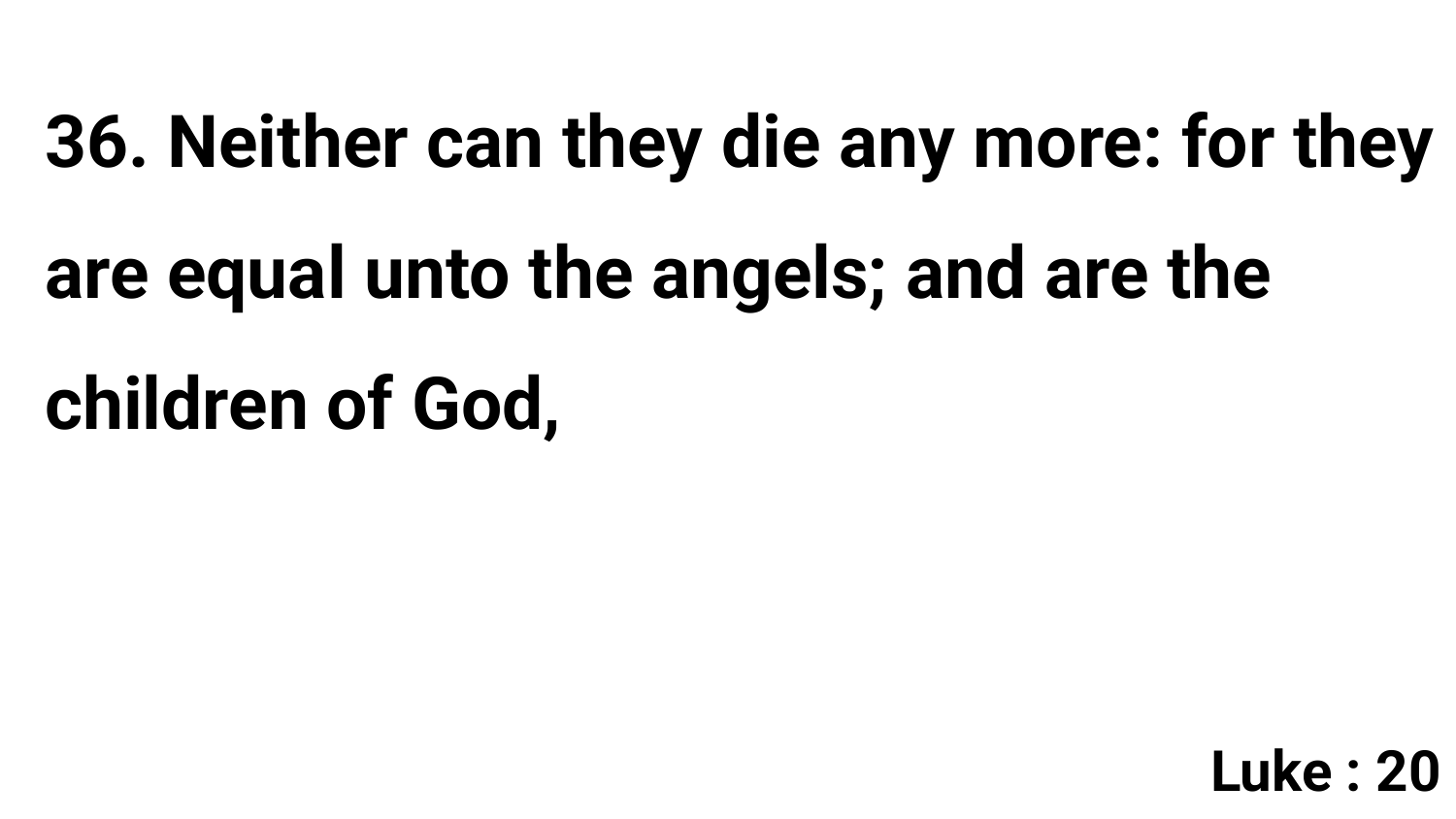

36. Neither can they die any more: for they are equal unto the angels; and are the children of God,
Luke : 20